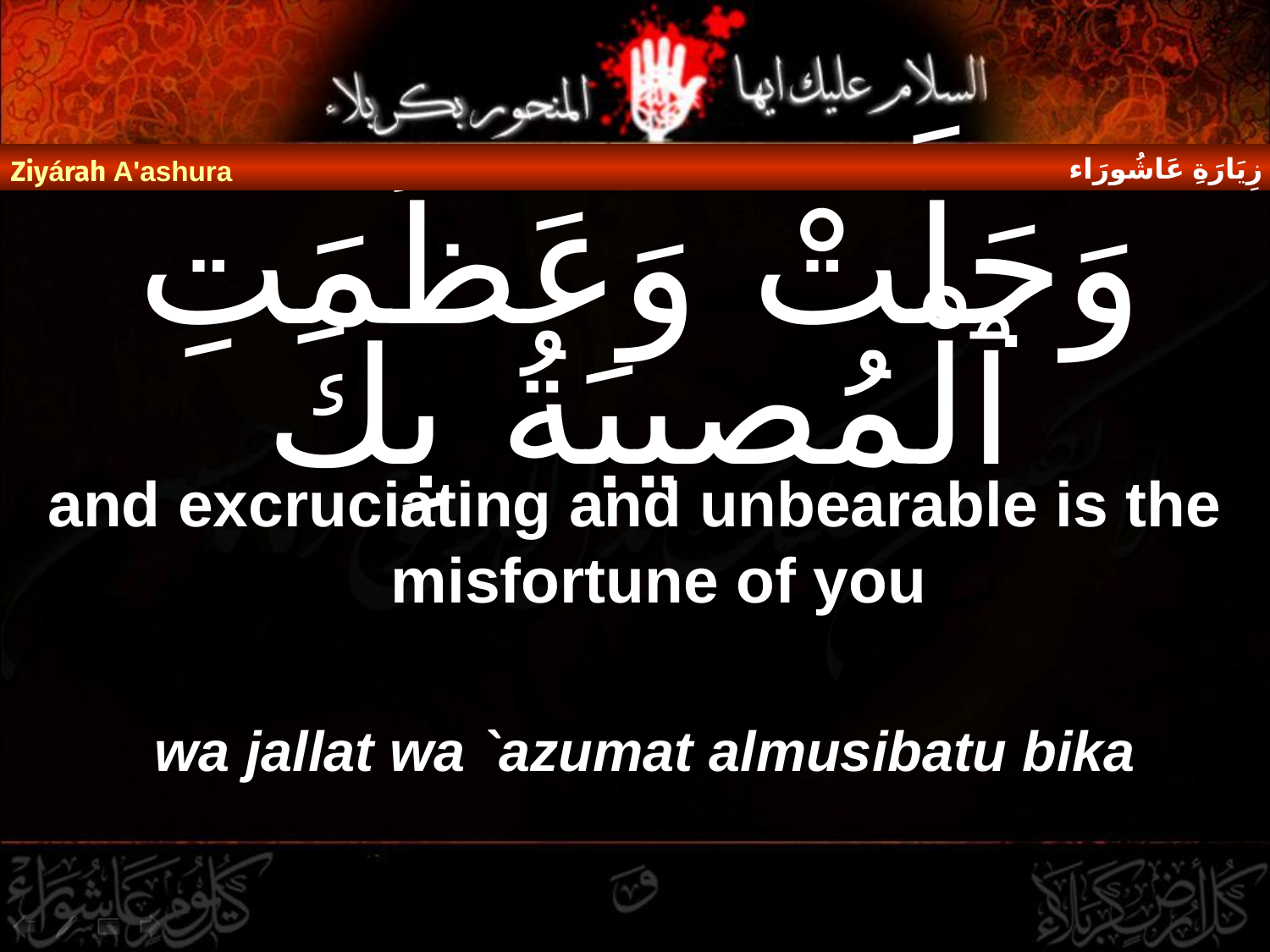

زِيَارَةِ عَاشُورَاء
Ziyárah A'ashura
# وَجَلَّتْ وَعَظُمَتِ ٱلْمُصيبَةُ بِكَ
and excruciating and unbearable is the misfortune of you
wa jallat wa `azumat almusibatu bika